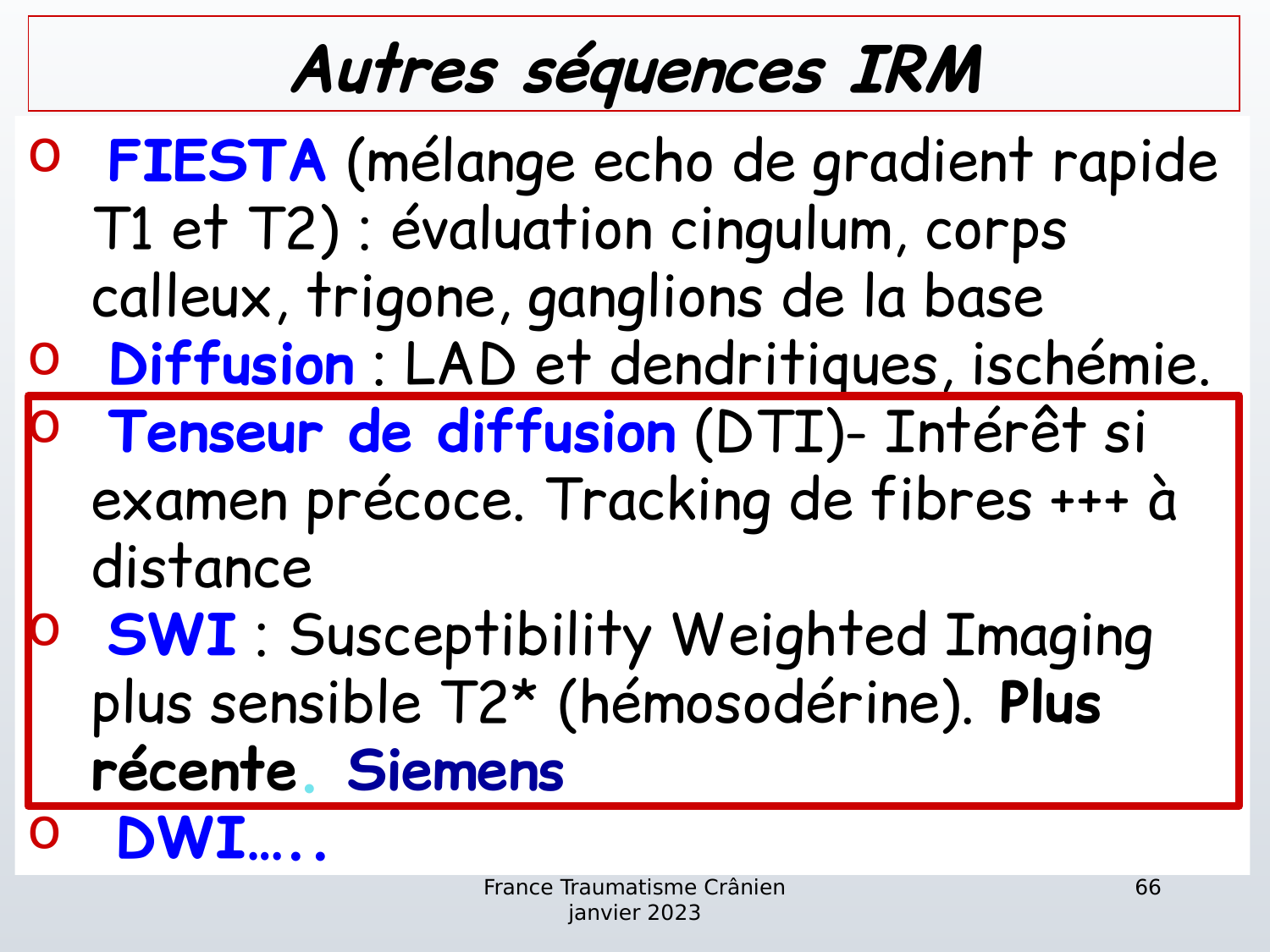

# Autres séquences IRM
 FIESTA (mélange echo de gradient rapide T1 et T2) : évaluation cingulum, corps calleux, trigone, ganglions de la base
 Diffusion : LAD et dendritiques, ischémie.
 Tenseur de diffusion (DTI)- Intérêt si examen précoce. Tracking de fibres +++ à distance
 SWI : Susceptibility Weighted Imaging plus sensible T2* (hémosodérine). Plus récente. Siemens
 DWI…..

France Traumatisme Crânien janvier 2023
66